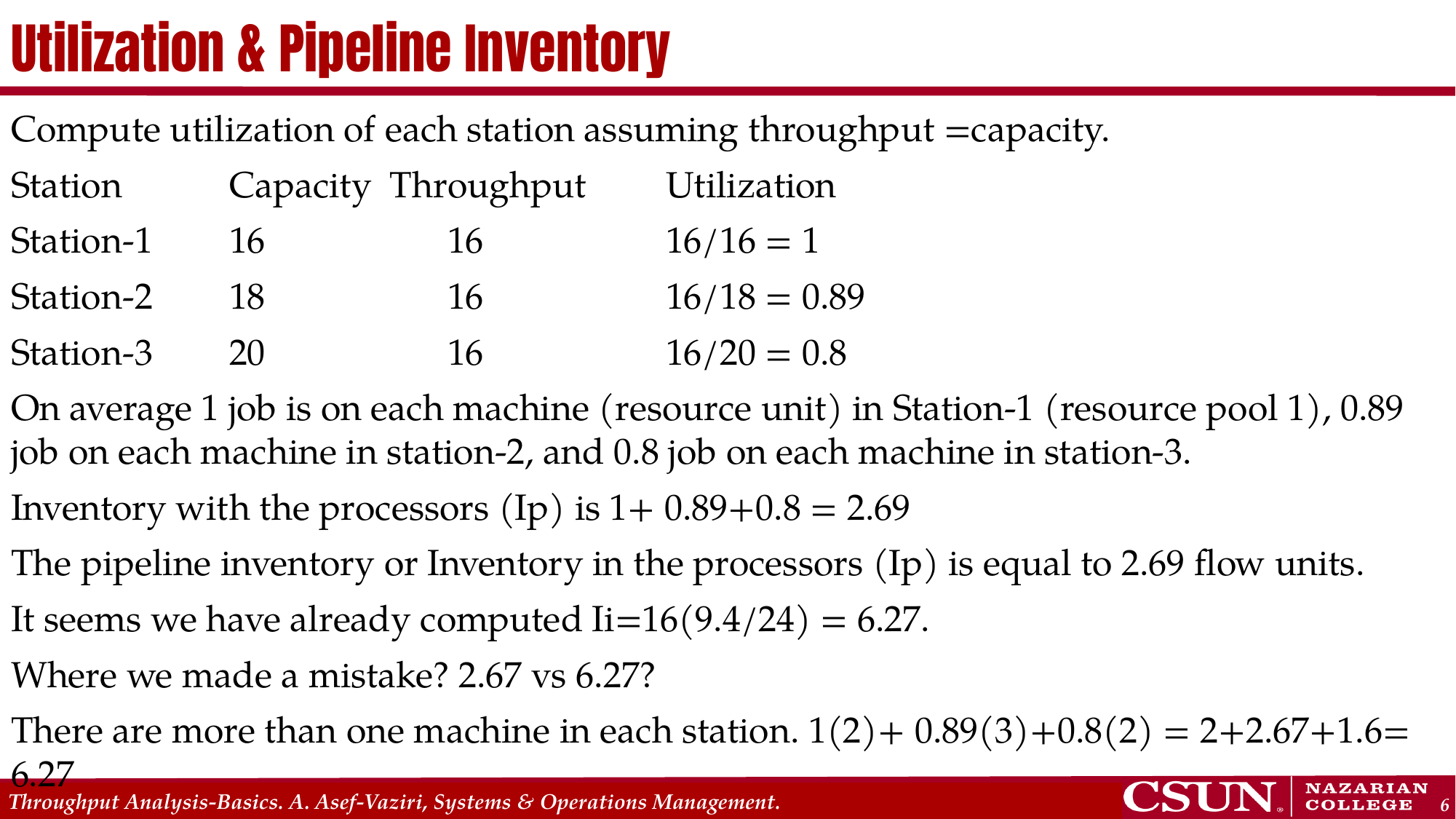

# Utilization & Pipeline Inventory
Compute utilization of each station assuming throughput =capacity.
Station	Capacity  Throughput 	Utilization
Station-1	16		16     		16/16 = 1
Station-2	18		16		16/18 = 0.89
Station-3 	20		16		16/20 = 0.8
On average 1 job is on each machine (resource unit) in Station-1 (resource pool 1), 0.89 job on each machine in station-2, and 0.8 job on each machine in station-3.
Inventory with the processors (Ip) is 1+ 0.89+0.8 = 2.69
The pipeline inventory or Inventory in the processors (Ip) is equal to 2.69 flow units.
It seems we have already computed Ii=16(9.4/24) = 6.27.
Where we made a mistake? 2.67 vs 6.27?
There are more than one machine in each station. 1(2)+ 0.89(3)+0.8(2) = 2+2.67+1.6= 6.27